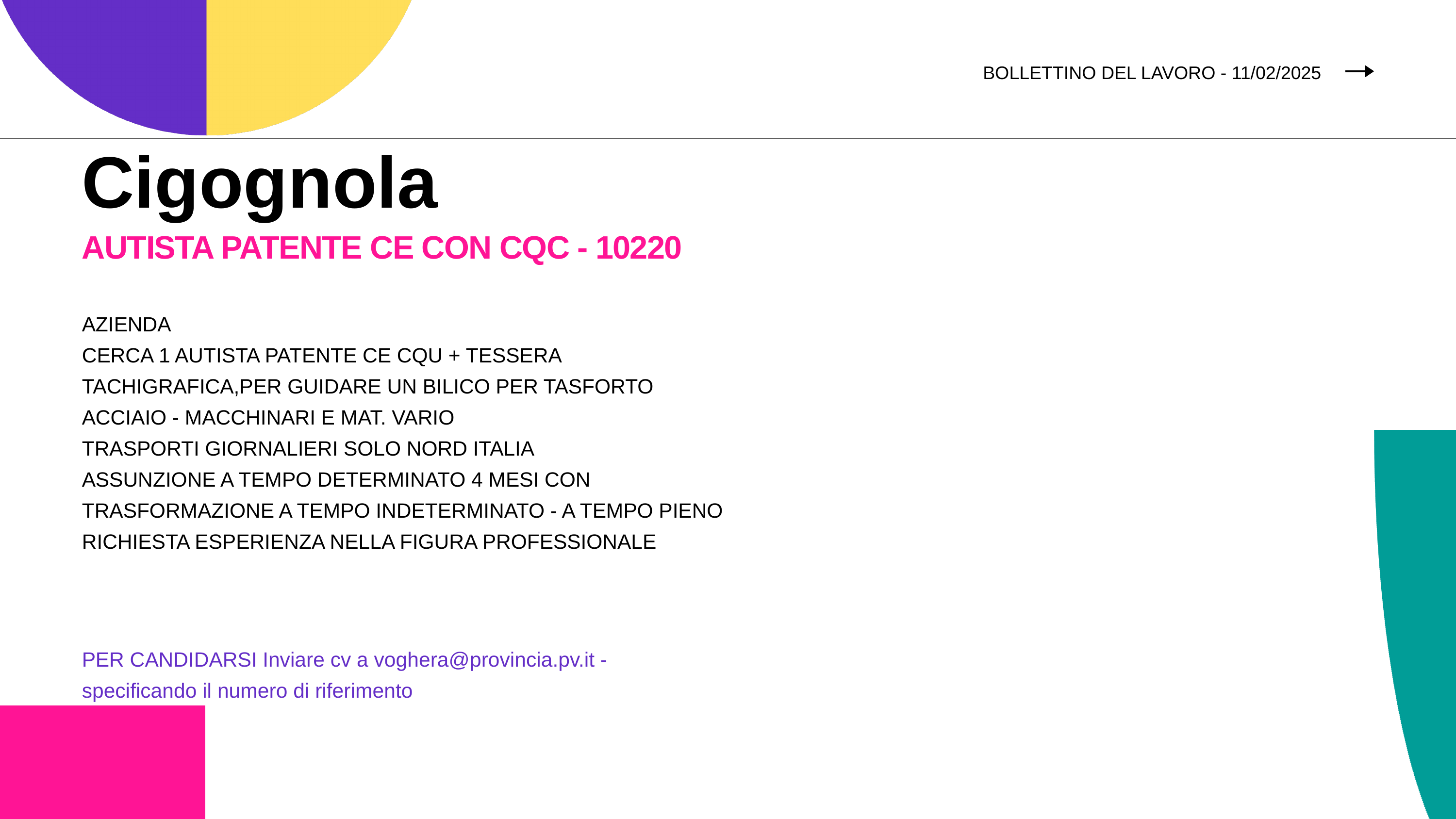

BOLLETTINO DEL LAVORO - 11/02/2025

Cigognola

AUTISTA PATENTE CE CON CQC - 10220

AZIENDA
CERCA 1 AUTISTA PATENTE CE CQU + TESSERA TACHIGRAFICA,PER GUIDARE UN BILICO PER TASFORTO ACCIAIO - MACCHINARI E MAT. VARIO
TRASPORTI GIORNALIERI SOLO NORD ITALIA
ASSUNZIONE A TEMPO DETERMINATO 4 MESI CON TRASFORMAZIONE A TEMPO INDETERMINATO - A TEMPO PIENO
RICHIESTA ESPERIENZA NELLA FIGURA PROFESSIONALE

PER CANDIDARSI Inviare cv a voghera@provincia.pv.it - specificando il numero di riferimento